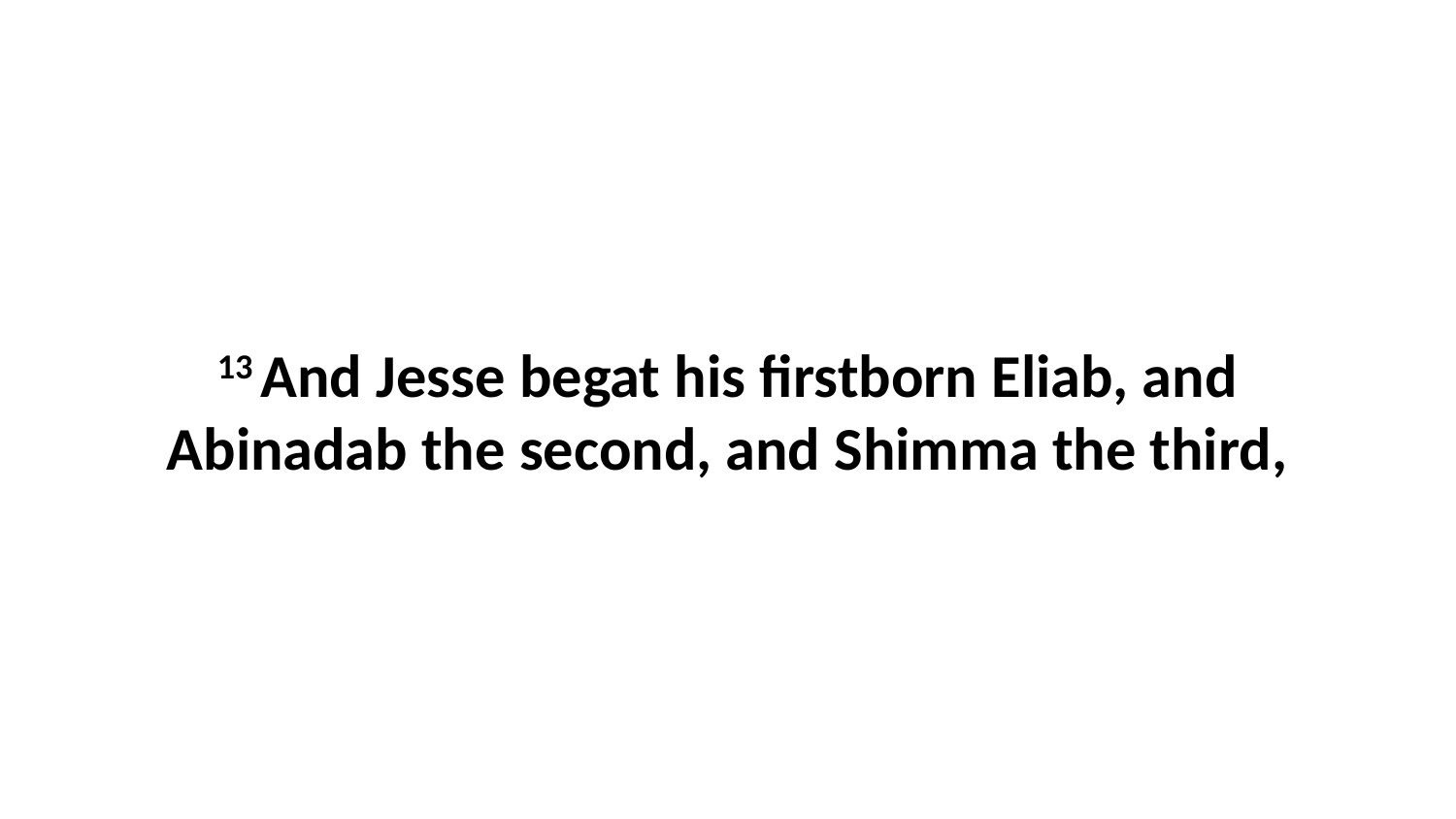

13 And Jesse begat his firstborn Eliab, and Abinadab the second, and Shimma the third,